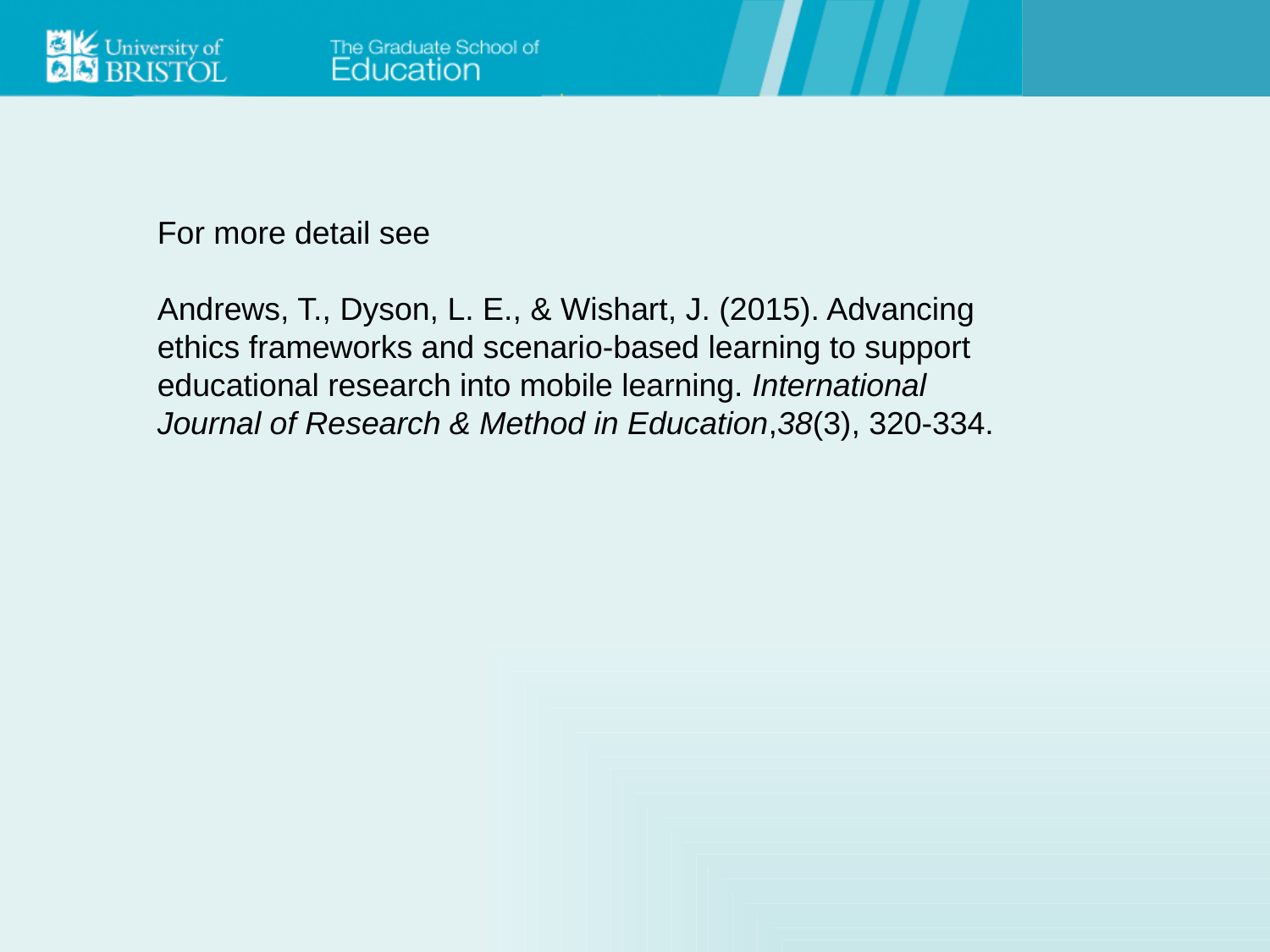

For more detail see

Andrews, T., Dyson, L. E., & Wishart, J. (2015). Advancing ethics frameworks and scenario-based learning to support educational research into mobile learning. International Journal of Research & Method in Education,38(3), 320-334.